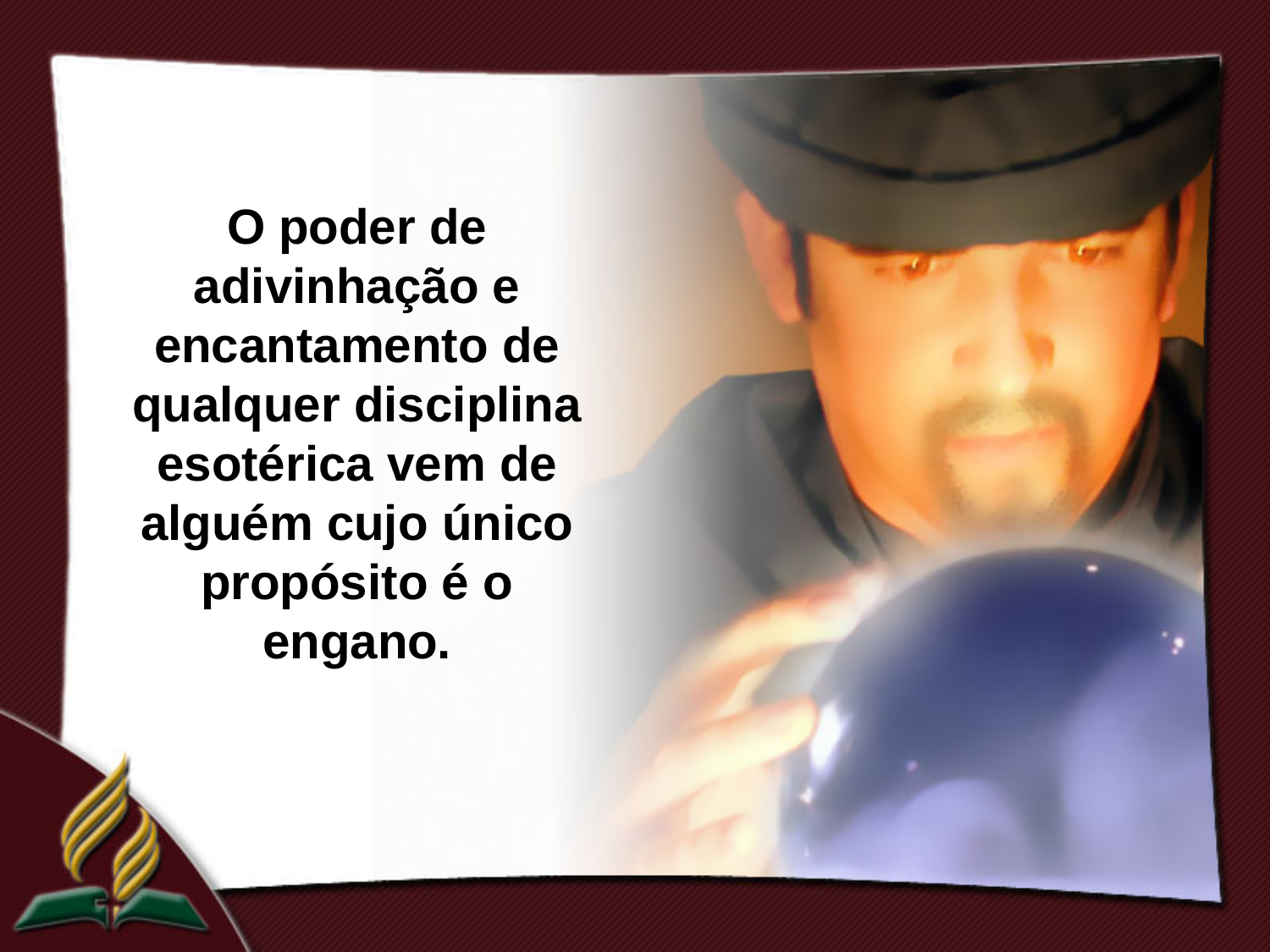

O poder de adivinhação e encantamento de qualquer disciplina esotérica vem de alguém cujo único propósito é o engano.